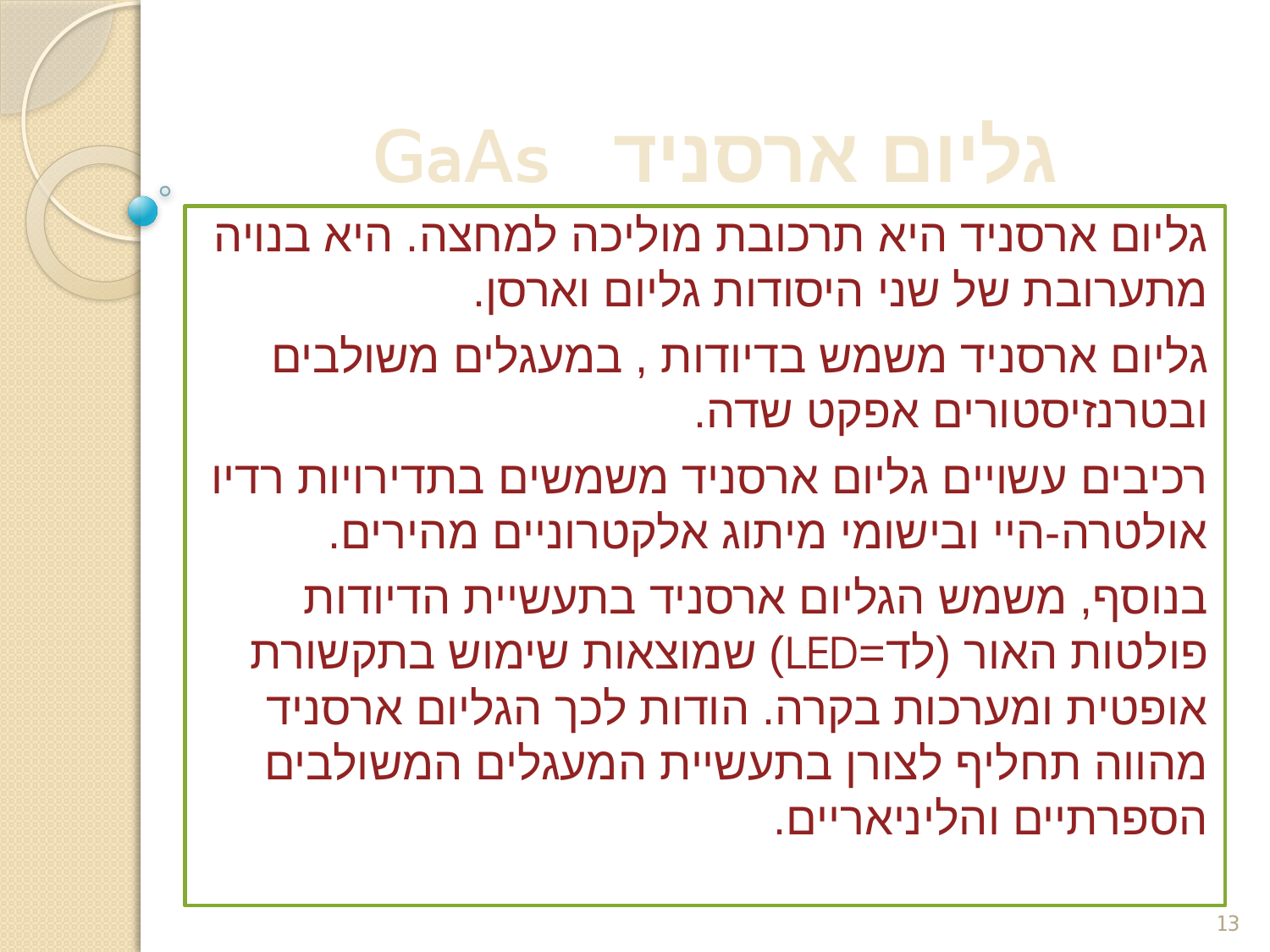

# גליום ארסניד   GaAs
גליום ארסניד היא תרכובת מוליכה למחצה. היא בנויה מתערובת של שני היסודות גליום וארסן.
גליום ארסניד משמש בדיודות , במעגלים משולבים ובטרנזיסטורים אפקט שדה.
רכיבים עשויים גליום ארסניד משמשים בתדירויות רדיו אולטרה-היי ובישומי מיתוג אלקטרוניים מהירים.
בנוסף, משמש הגליום ארסניד בתעשיית הדיודות פולטות האור (לד=LED) שמוצאות שימוש בתקשורת אופטית ומערכות בקרה. הודות לכך הגליום ארסניד מהווה תחליף לצורן בתעשיית המעגלים המשולבים הספרתיים והליניאריים.

13